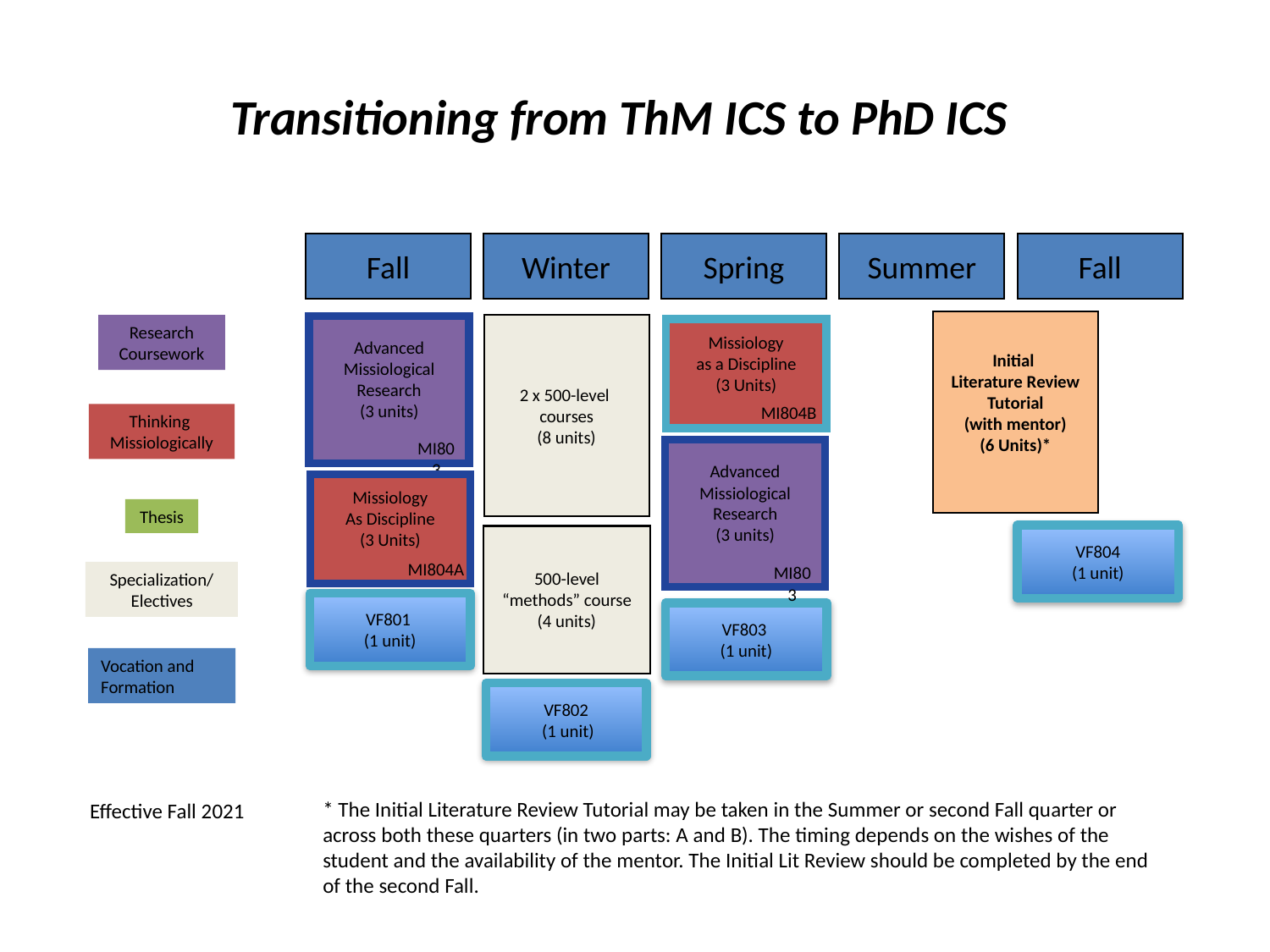

# Transitioning from ThM ICS to PhD ICS
Fall
Winter
Spring
Summer
Fall
Initial
Literature Review Tutorial
(with mentor)
(6 Units)*

2 x 500-level
courses
(8 units)
Research
Coursework
Advanced
Missiological
Research
(3 units)

MI803
Missiology
as a Discipline
(3 Units)

MI804B
Thinking
Missiologically
Advanced
Missiological
Research
(3 units)

MI803
Missiology
As Discipline
(3 Units)

MI804A
Thesis
VF804
(1 unit)
500-level
“methods” course
(4 units)
Specialization/
Electives
VF801
(1 unit)
VF803
(1 unit)
Vocation and Formation
VF802
 (1 unit)
* The Initial Literature Review Tutorial may be taken in the Summer or second Fall quarter or across both these quarters (in two parts: A and B). The timing depends on the wishes of the student and the availability of the mentor. The Initial Lit Review should be completed by the end of the second Fall.
Effective Fall 2021